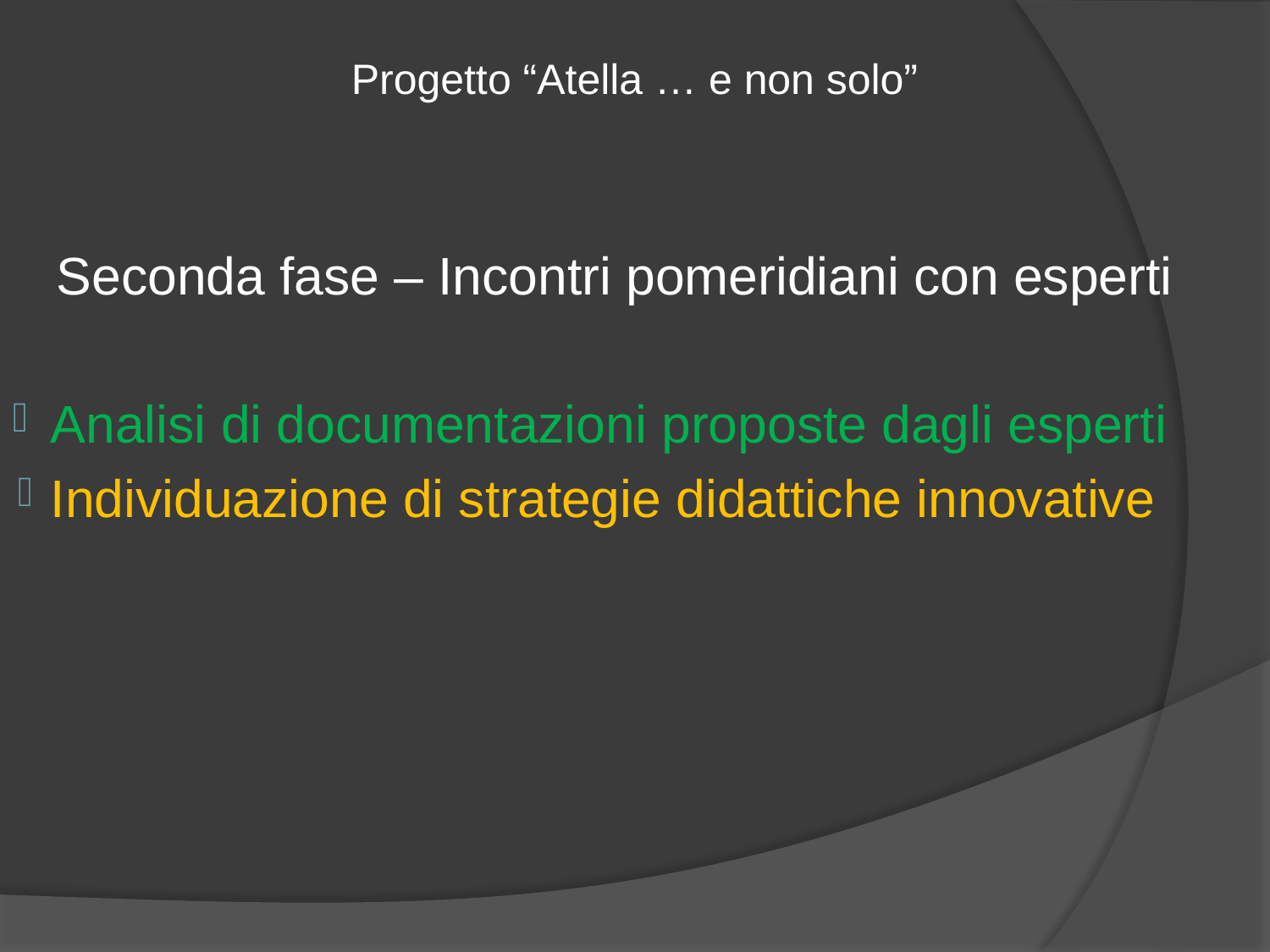

# Progetto “Atella … e non solo”
Seconda fase – Incontri pomeridiani con esperti

Analisi di documentazioni proposte dagli esperti
Individuazione di strategie didattiche innovative